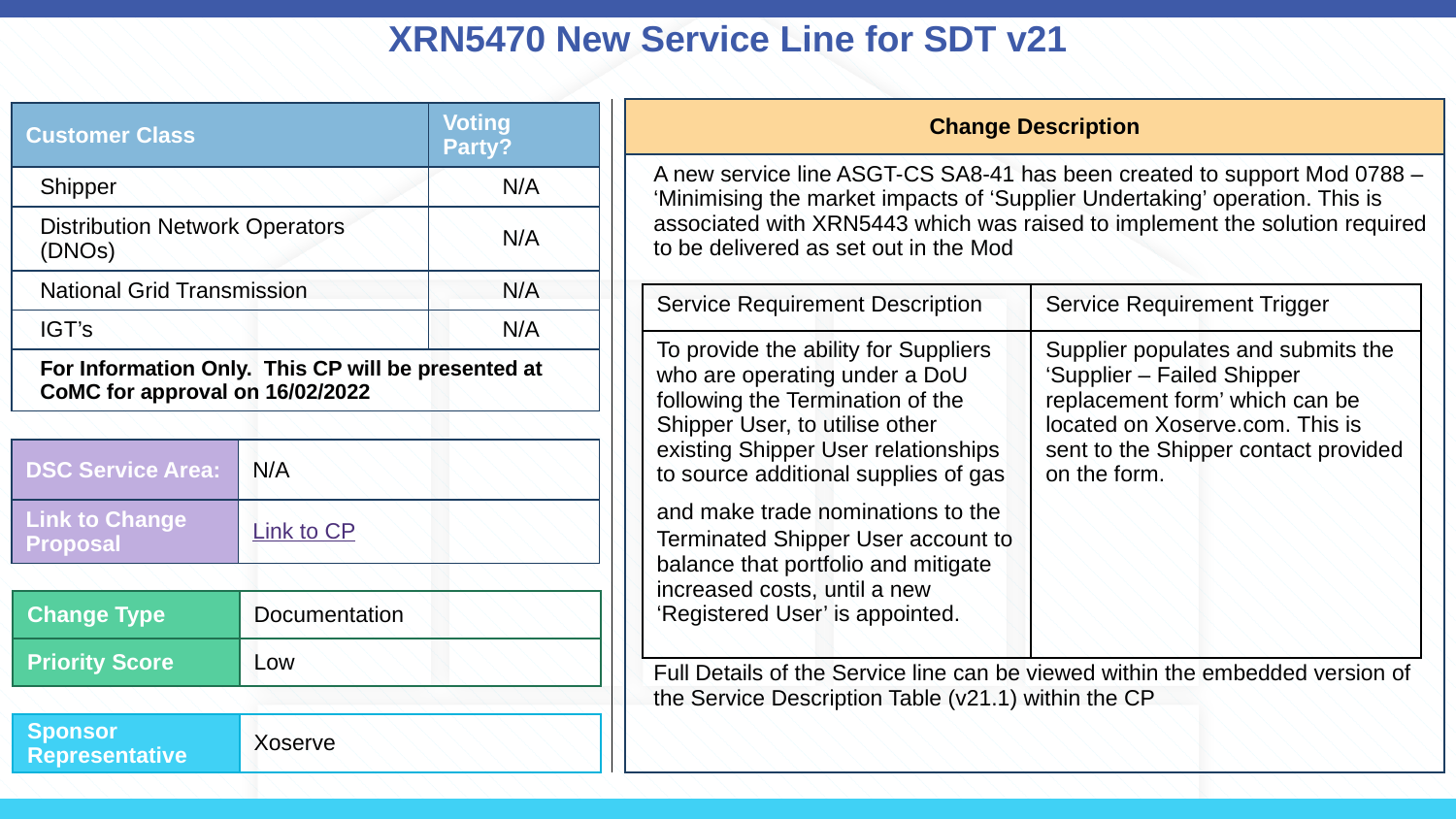

# XRN5470 New Service Line for SDT v21
| Change Description |
| --- |
| A new service line ASGT-CS SA8-41 has been created to support Mod 0788 – ‘Minimising the market impacts of ‘Supplier Undertaking’ operation. This is associated with XRN5443 which was raised to implement the solution required to be delivered as set out in the Mod Full Details of the Service line can be viewed within the embedded version of the Service Description Table (v21.1) within the CP |
| Customer Class | Voting Party? |
| --- | --- |
| Shipper | N/A |
| Distribution Network Operators (DNOs) | N/A |
| National Grid Transmission | N/A |
| IGT’s | N/A |
| For Information Only. This CP will be presented at CoMC for approval on 16/02/2022 |  |
| Service Requirement Description | Service Requirement Trigger |
| --- | --- |
| To provide the ability for Suppliers who are operating under a DoU following the Termination of the Shipper User, to utilise other existing Shipper User relationships to source additional supplies of gas and make trade nominations to the Terminated Shipper User account to balance that portfolio and mitigate increased costs, until a new ‘Registered User’ is appointed. | Supplier populates and submits the ‘Supplier – Failed Shipper replacement form’ which can be located on Xoserve.com. This is sent to the Shipper contact provided on the form. |
| DSC Service Area: | N/A |
| --- | --- |
| Link to Change Proposal | Link to CP |
| Change Type | Documentation |
| --- | --- |
| Priority Score | Low |
| Sponsor Representative | Xoserve |
| --- | --- |